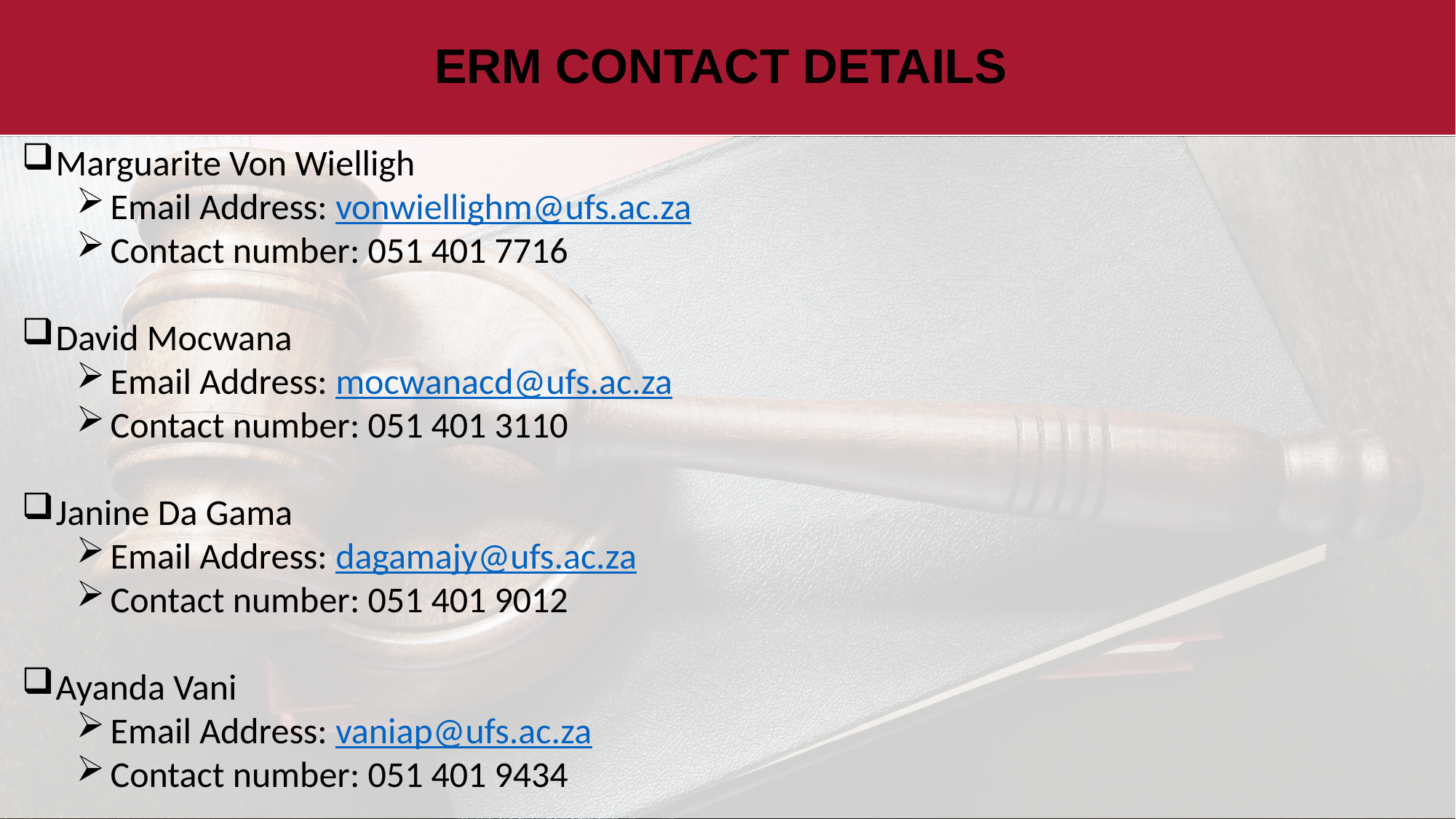

# ERM CONTACT DETAILS
Marguarite Von Wielligh
Email Address: vonwiellighm@ufs.ac.za
Contact number: 051 401 7716

David Mocwana
Email Address: mocwanacd@ufs.ac.za
Contact number: 051 401 3110

Janine Da Gama
Email Address: dagamajy@ufs.ac.za
Contact number: 051 401 9012

Ayanda Vani
Email Address: vaniap@ufs.ac.za
Contact number: 051 401 9434